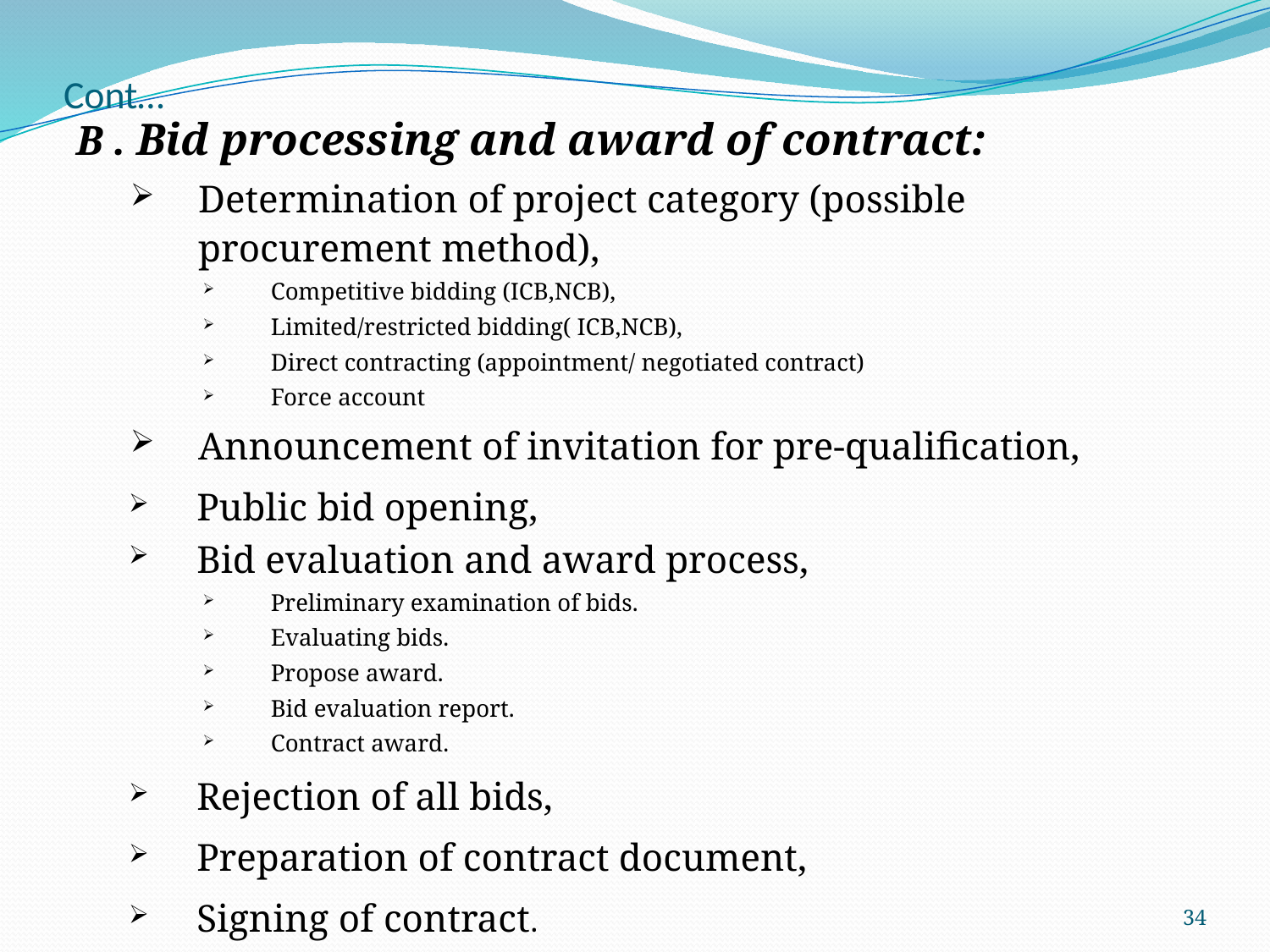

# Cont…
B . Bid processing and award of contract:
Determination of project category (possible procurement method),
Competitive bidding (ICB,NCB),
Limited/restricted bidding( ICB,NCB),
Direct contracting (appointment/ negotiated contract)
Force account
Announcement of invitation for pre-qualification,
Public bid opening,
Bid evaluation and award process,
Preliminary examination of bids.
Evaluating bids.
Propose award.
Bid evaluation report.
Contract award.
Rejection of all bids,
Preparation of contract document,
Signing of contract.

34